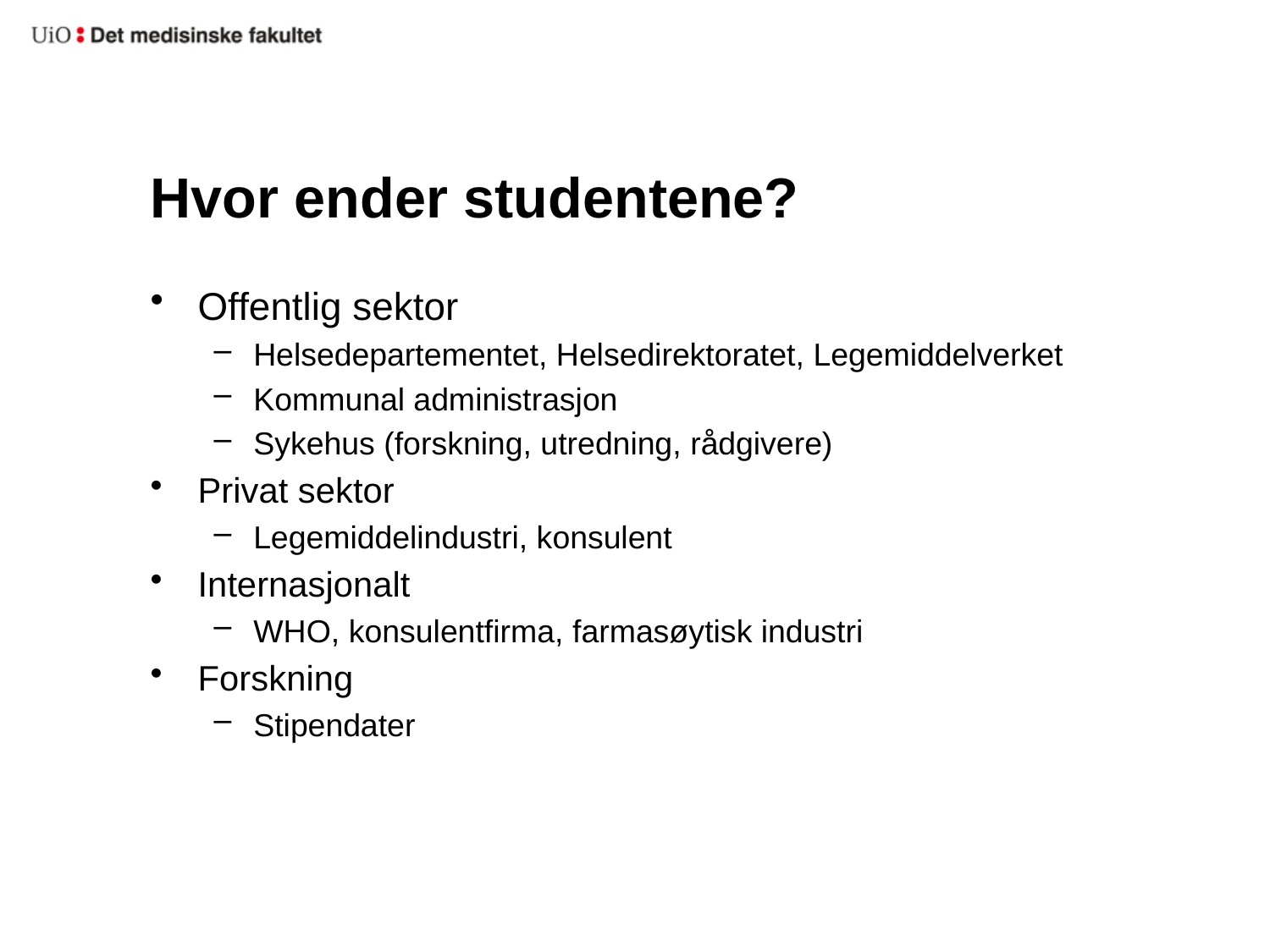

# Hvor ender studentene?
Offentlig sektor
Helsedepartementet, Helsedirektoratet, Legemiddelverket
Kommunal administrasjon
Sykehus (forskning, utredning, rådgivere)
Privat sektor
Legemiddelindustri, konsulent
Internasjonalt
WHO, konsulentfirma, farmasøytisk industri
Forskning
Stipendater